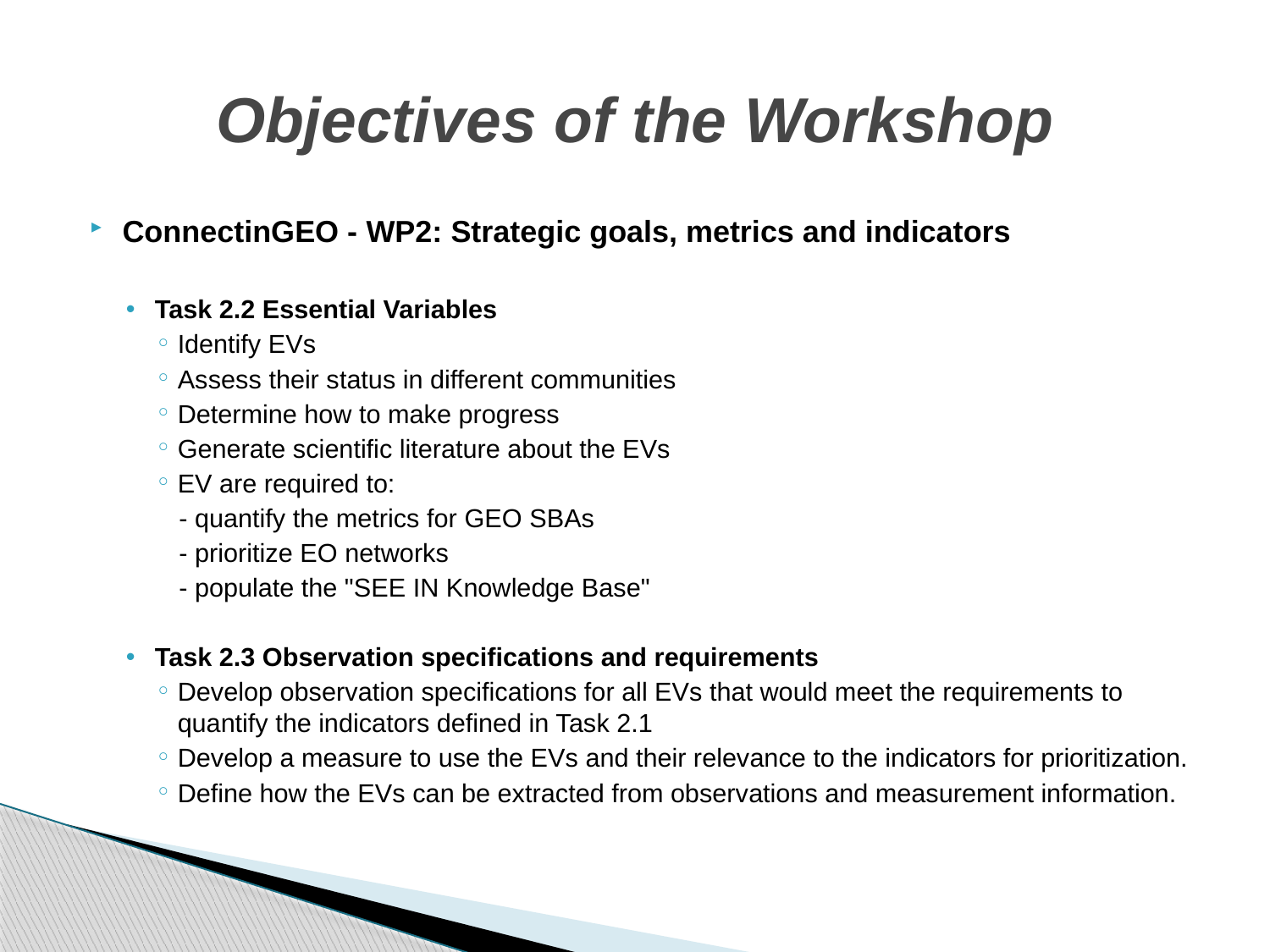

# Objectives of the Workshop
ConnectinGEO - WP2: Strategic goals, metrics and indicators

Task 2.2 Essential Variables
Identify EVs
Assess their status in different communities
Determine how to make progress
Generate scientific literature about the EVs
EV are required to:
- quantify the metrics for GEO SBAs
- prioritize EO networks
- populate the "SEE IN Knowledge Base"

Task 2.3 Observation specifications and requirements
Develop observation specifications for all EVs that would meet the requirements to quantify the indicators defined in Task 2.1
Develop a measure to use the EVs and their relevance to the indicators for prioritization.
Define how the EVs can be extracted from observations and measurement information.